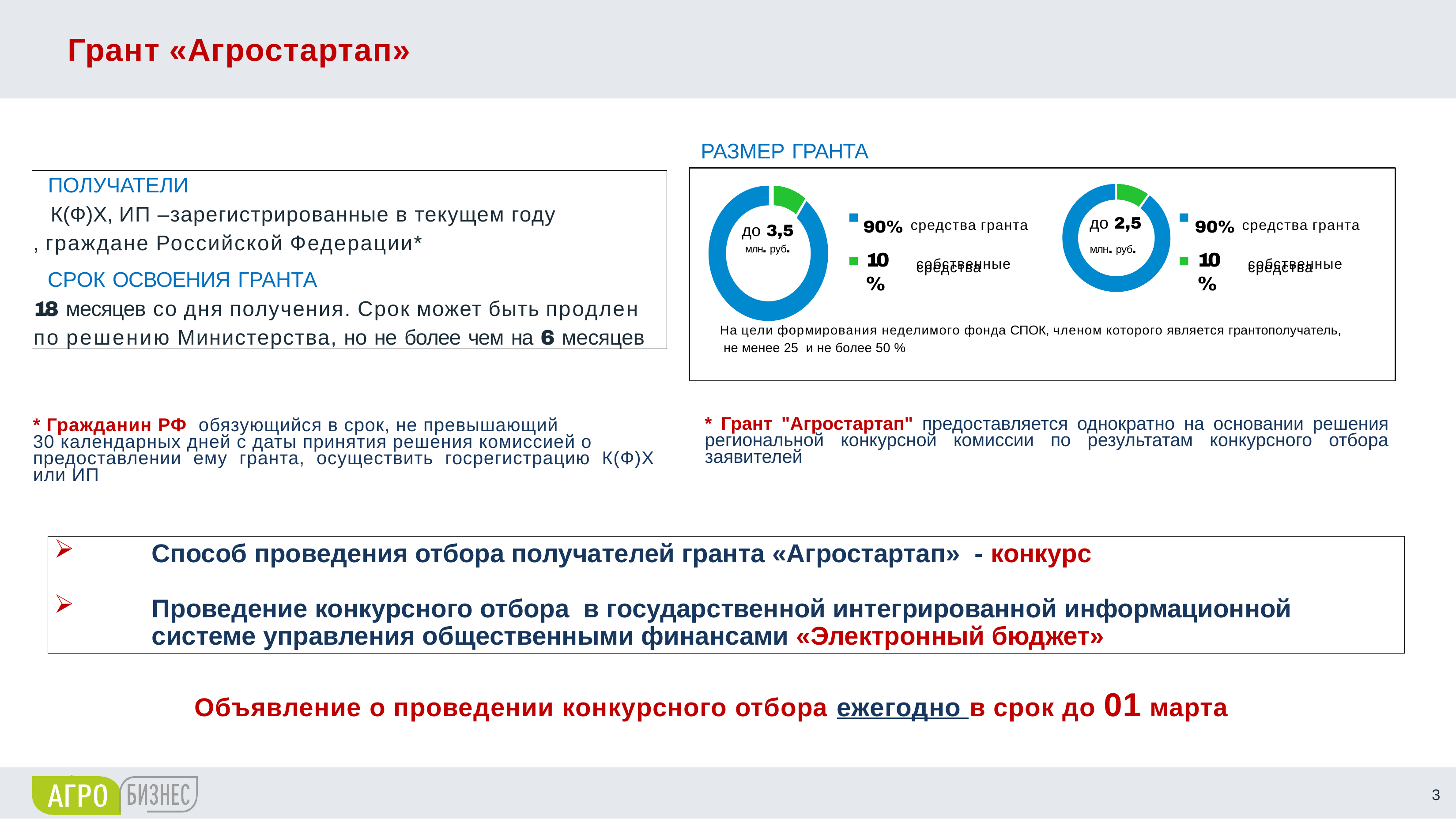

# Грант «Агростартап»
РАЗМЕР ГРАНТА

  ПОЛУЧАТЕЛИ
   К(Ф)Х, ИП –зарегистрированные в текущем году
, граждане Российской Федерации*
  СРОК ОСВОЕНИЯ ГРАНТА
18 месяцев со дня получения. Срок может быть продлен по решению Министерства, но не более чем на 6 месяцев

90% средства гранта

собственные
90% средства гранта

собственные
до 2,5

до 3,5
млн. руб.
млн. руб.
10%
10%
средства
средства
На цели формирования неделимого фонда СПОК, членом которого является грантополучатель,
 не менее 25  и не более 50 %
* Гражданин РФ  обязующийся в срок, не превышающий
30 календарных дней с даты принятия решения комиссией о
предоставлении ему гранта, осуществить госрегистрацию К(Ф)Х
или ИП
* Грант "Агростартап" предоставляется однократно на основании решения региональной конкурсной комиссии по результатам конкурсного отбора заявителей
         Способ проведения отбора получателей гранта «Агростартап»  - конкурс

         Проведение конкурсного отбора  в государственной интегрированной информационной
         системе управления общественными финансами «Электронный бюджет»
Объявление о проведении конкурсного отбора ежегодно в срок до 01 марта

3